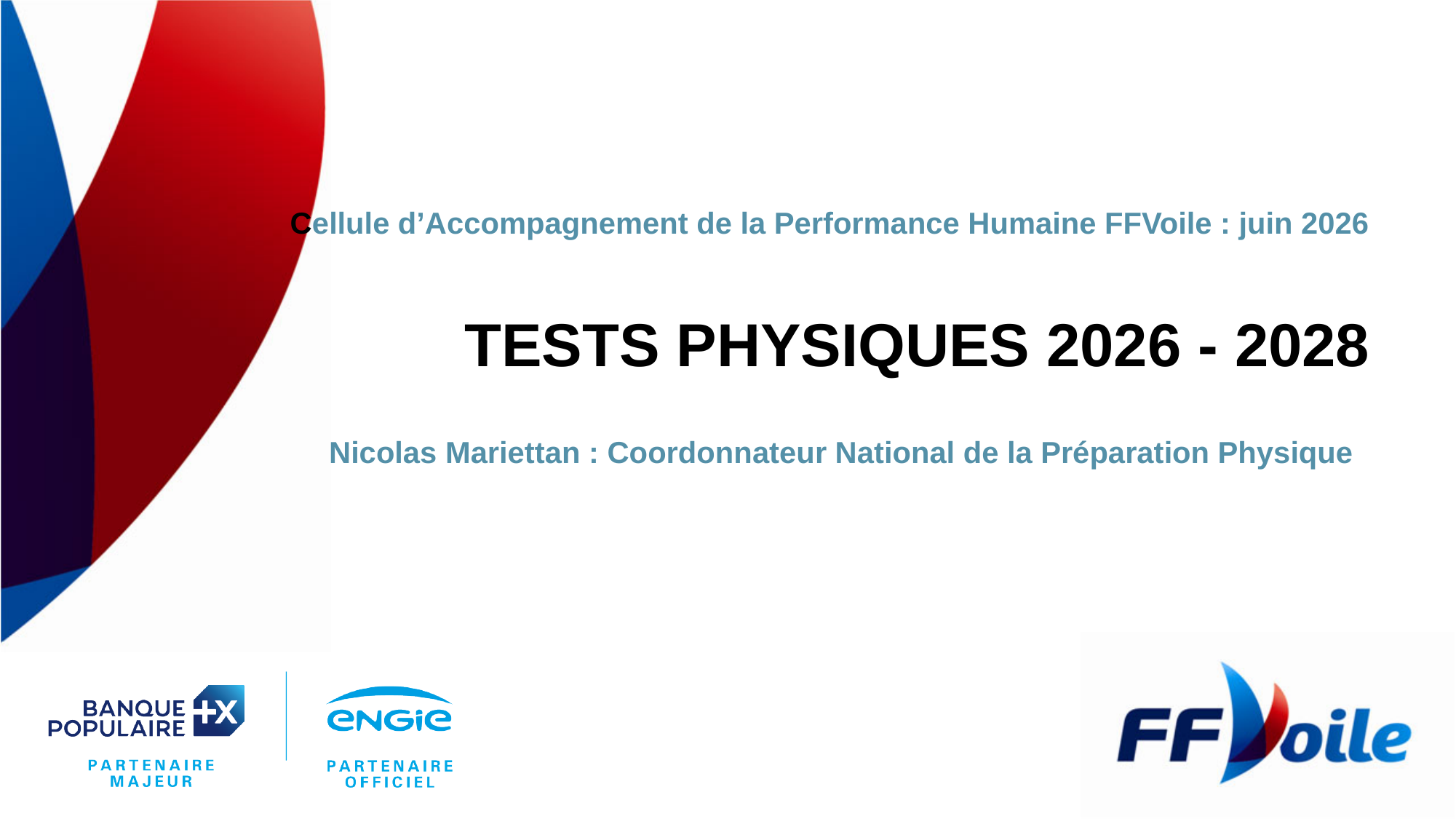

Cellule d’Accompagnement de la Performance Humaine FFVoile : juin 2026

# TESTS PHYSIQUES 2026 - 2028
Nicolas Mariettan : Coordonnateur National de la Préparation Physique